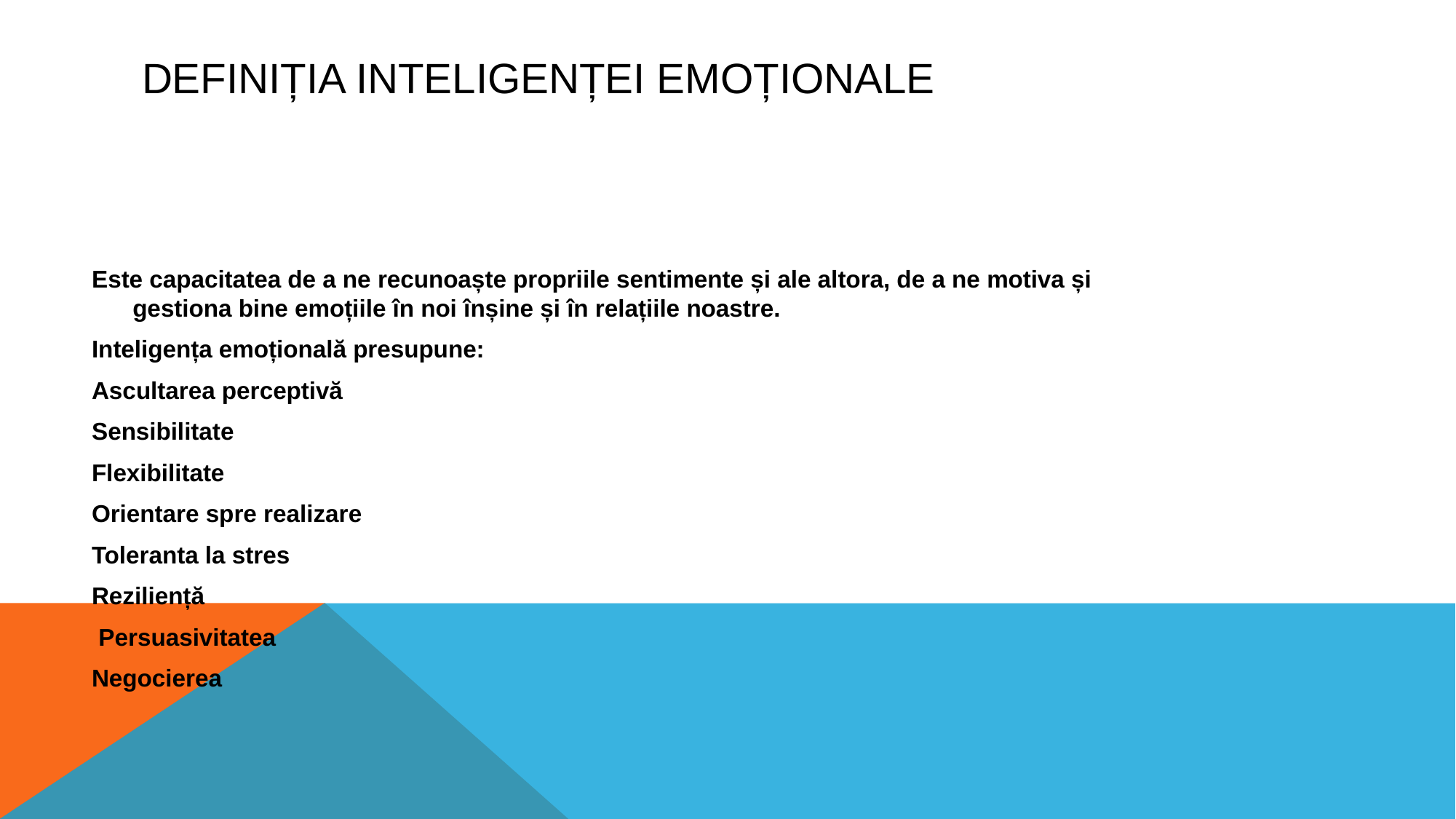

# Definiția inteligenței emoționale
Este capacitatea de a ne recunoaște propriile sentimente și ale altora, de a ne motiva și gestiona bine emoțiile în noi înșine și în relațiile noastre.
Inteligența emoțională presupune:
Ascultarea perceptivă
Sensibilitate
Flexibilitate
Orientare spre realizare
Toleranta la stres
Reziliență
 Persuasivitatea
Negocierea